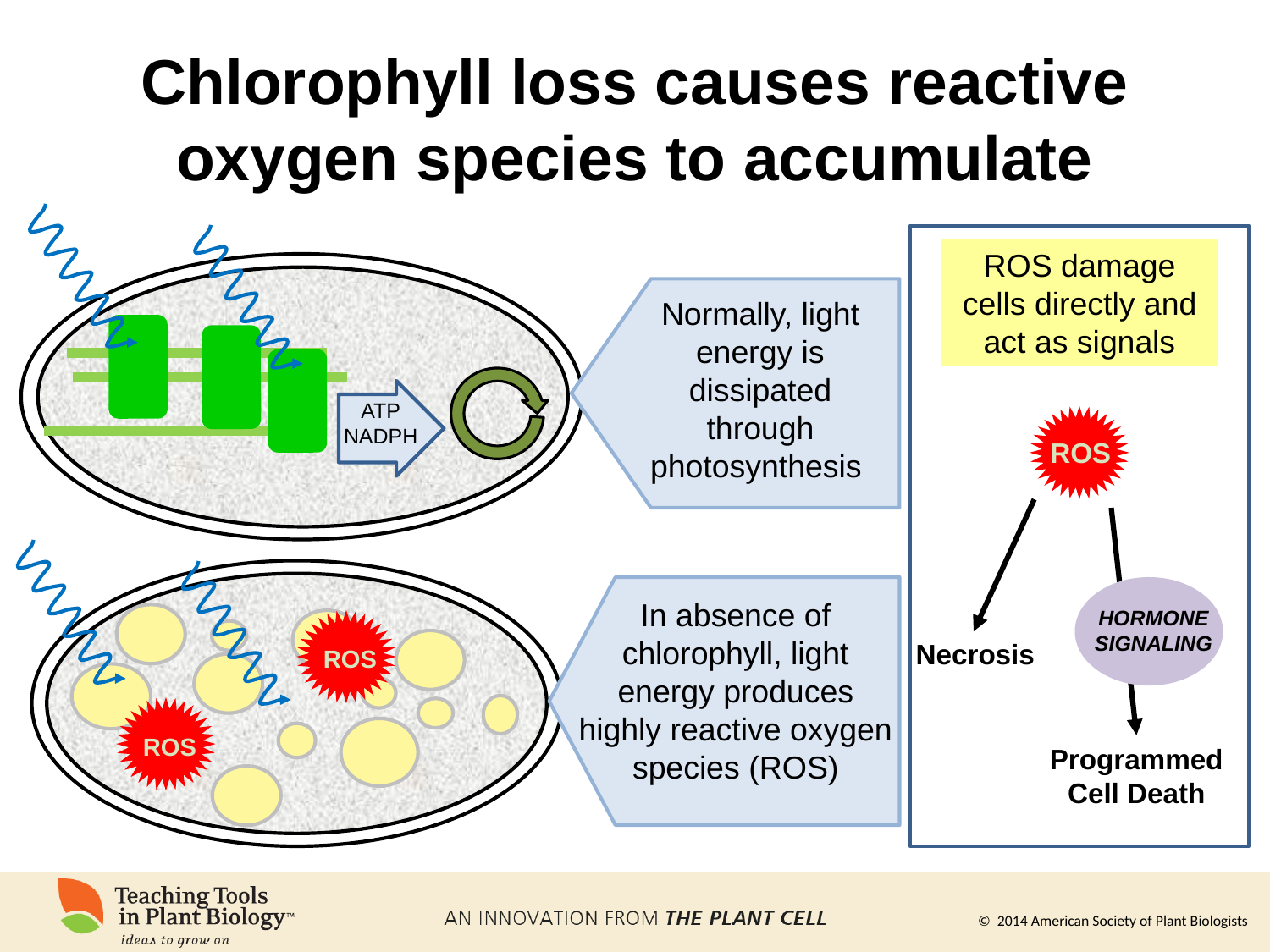

# Chlorophyll loss causes reactive oxygen species to accumulate

ATP
NADPH

ROS damage cells directly and act as signals

Normally, light energy is dissipated through photosynthesis

ROS

ROS

ROS

In absence of chlorophyll, light energy produces highly reactive oxygen species (ROS)

HORMONE SIGNALING
Necrosis
Programmed Cell Death